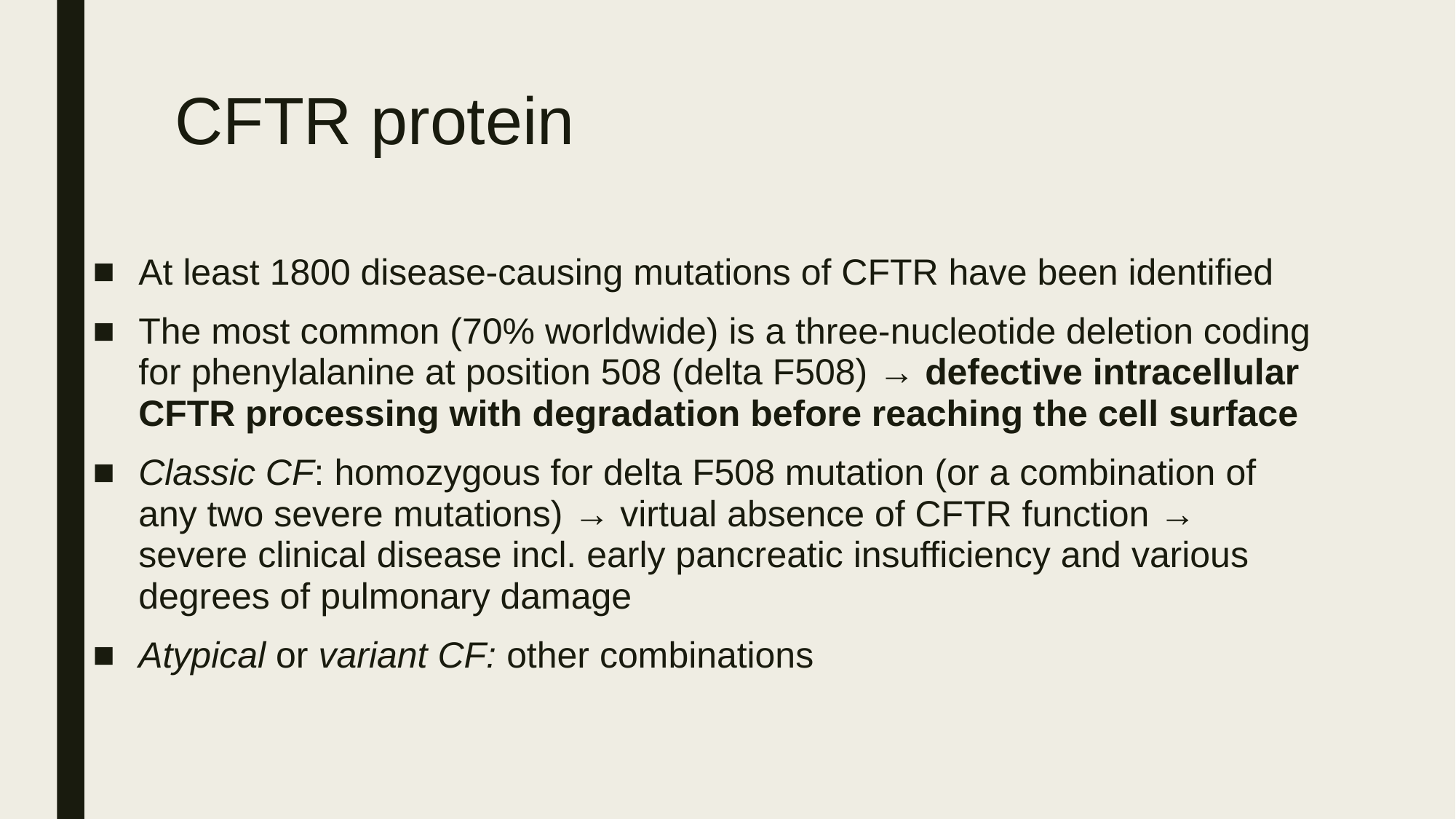

# CFTR protein
At least 1800 disease-causing mutations of CFTR have been identified
The most common (70% worldwide) is a three-nucleotide deletion coding for phenylalanine at position 508 (delta F508) → defective intracellular CFTR processing with degradation before reaching the cell surface
Classic CF: homozygous for delta F508 mutation (or a combination of any two severe mutations) → virtual absence of CFTR function → severe clinical disease incl. early pancreatic insufficiency and various degrees of pulmonary damage
Atypical or variant CF: other combinations